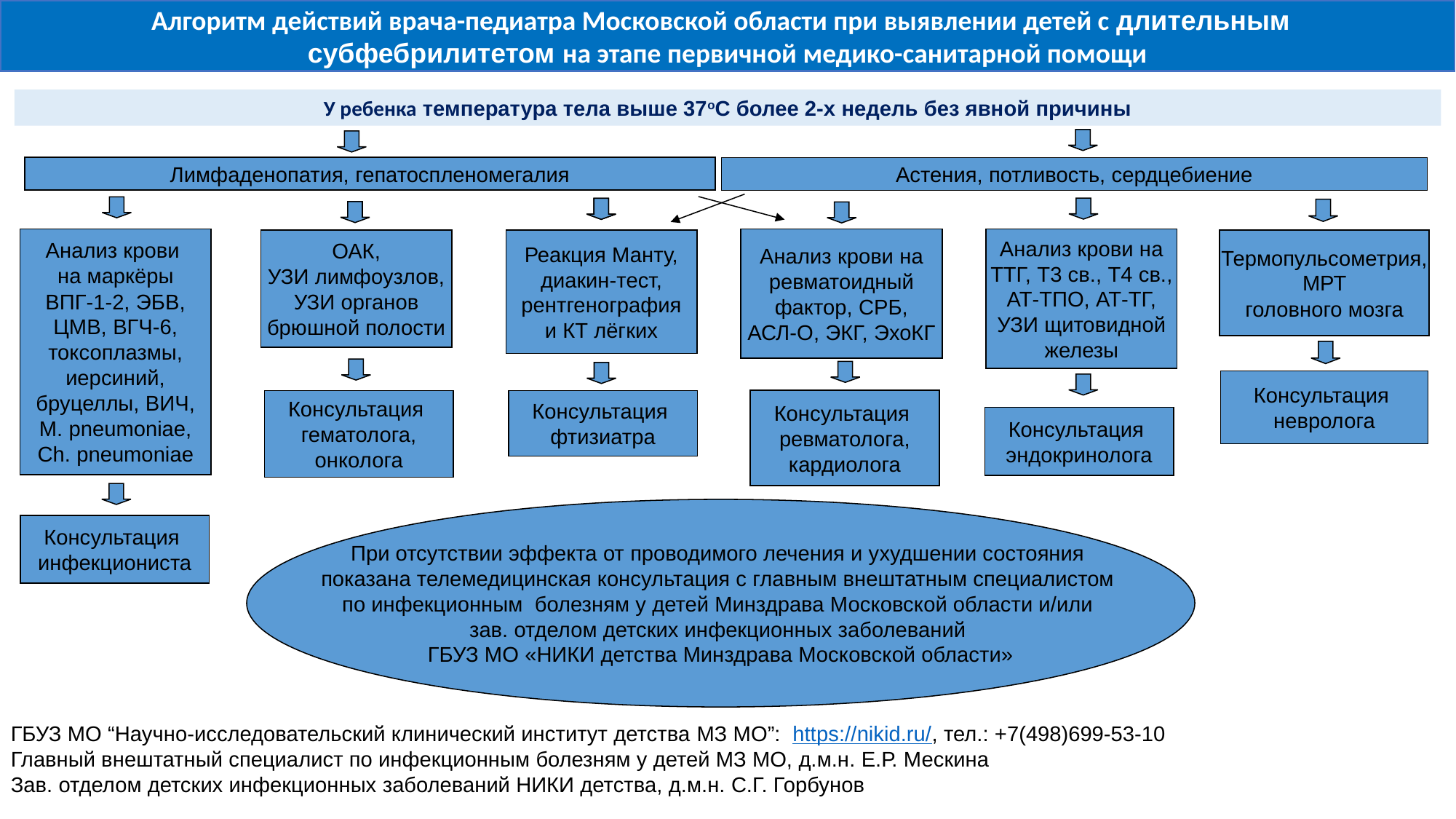

Алгоритм действий врача-педиатра Московской области при выявлении детей с длительным
субфебрилитетом на этапе первичной медико-санитарной помощи
У ребенка температура тела выше 37оС более 2-х недель без явной причины

Лимфаденопатия, гепатоспленомегалия
Астения, потливость, сердцебиение

Анализ крови
на маркёры
ВПГ-1-2, ЭБВ,
ЦМВ, ВГЧ-6,
токсоплазмы,
иерсиний,
бруцеллы, ВИЧ,
M. pneumoniae,
Ch. pneumoniae
Анализ крови на
ТТГ, Т3 св., Т4 св.,
АТ-ТПО, АТ-ТГ,
УЗИ щитовидной
железы
Анализ крови на
ревматоидный
фактор, СРБ,
АСЛ-О, ЭКГ, ЭхоКГ
ОАК,
УЗИ лимфоузлов,
УЗИ органов
брюшной полости
Термопульсометрия,
МРТ
головного мозга
Реакция Манту,
диакин-тест,
рентгенография
и КТ лёгких

Консультация
невролога

Консультация
ревматолога,
кардиолога
Консультация
гематолога,
онколога
Консультация
фтизиатра
Консультация
эндокринолога

При отсутствии эффекта от проводимого лечения и ухудшении состояния
показана телемедицинская консультация с главным внештатным специалистом
по инфекционным  болезням у детей Минздрава Московской области и/или
зав. отделом детских инфекционных заболеваний
ГБУЗ МО «НИКИ детства Минздрава Московской области»
Консультация
инфекциониста
ГБУЗ МО “Научно-исследовательский клинический институт детства МЗ МО”:  https://nikid.ru/, тел.: +7(498)699-53-10
Главный внештатный специалист по инфекционным болезням у детей МЗ МО, д.м.н. Е.Р. Мескина
Зав. отделом детских инфекционных заболеваний НИКИ детства, д.м.н. С.Г. Горбунов